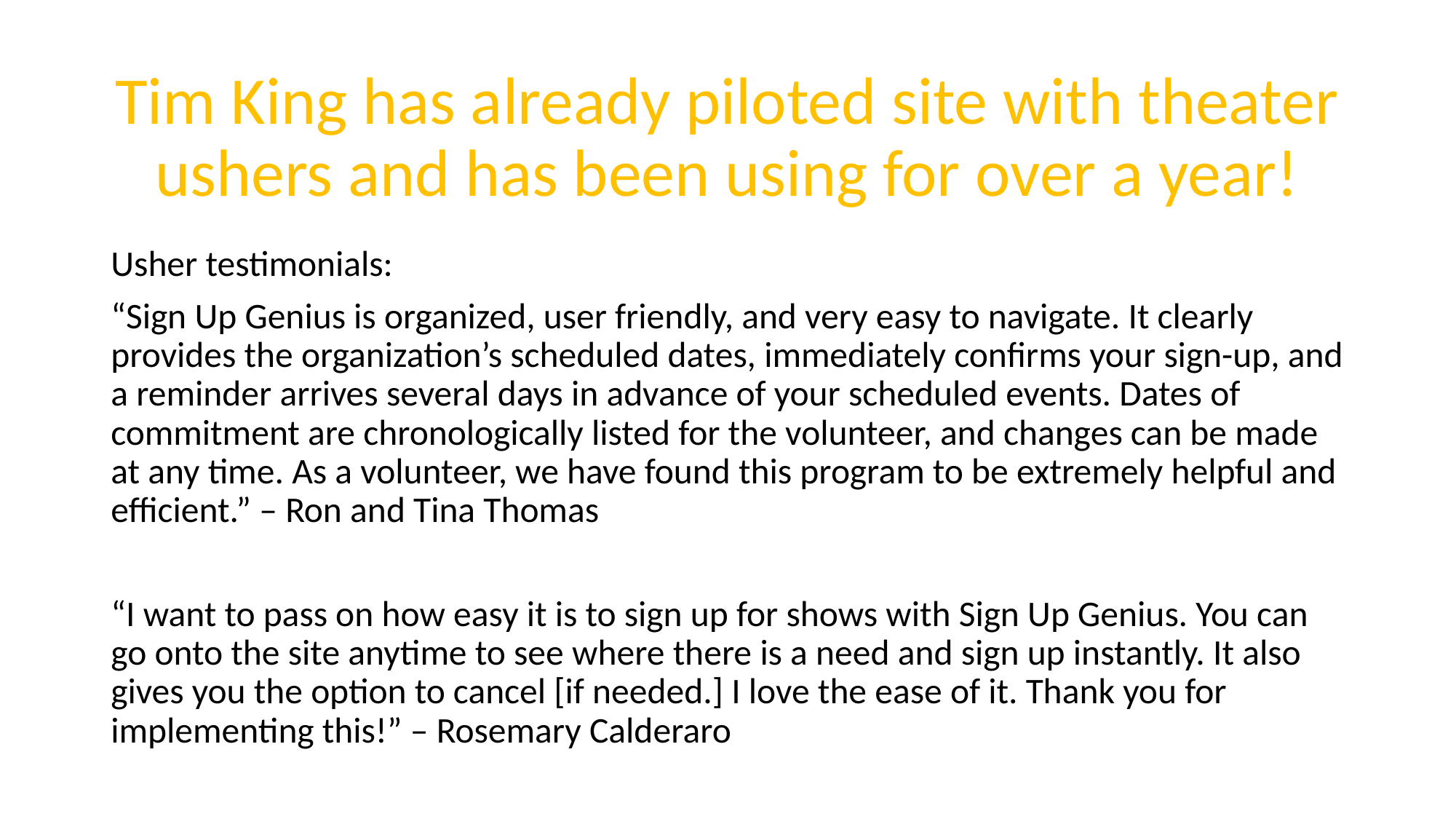

# Tim King has already piloted site with theater ushers and has been using for over a year!
Usher testimonials:
“Sign Up Genius is organized, user friendly, and very easy to navigate. It clearly provides the organization’s scheduled dates, immediately confirms your sign-up, and a reminder arrives several days in advance of your scheduled events. Dates of commitment are chronologically listed for the volunteer, and changes can be made at any time. As a volunteer, we have found this program to be extremely helpful and efficient.” – Ron and Tina Thomas

“I want to pass on how easy it is to sign up for shows with Sign Up Genius. You can go onto the site anytime to see where there is a need and sign up instantly. It also gives you the option to cancel [if needed.] I love the ease of it. Thank you for implementing this!” – Rosemary Calderaro